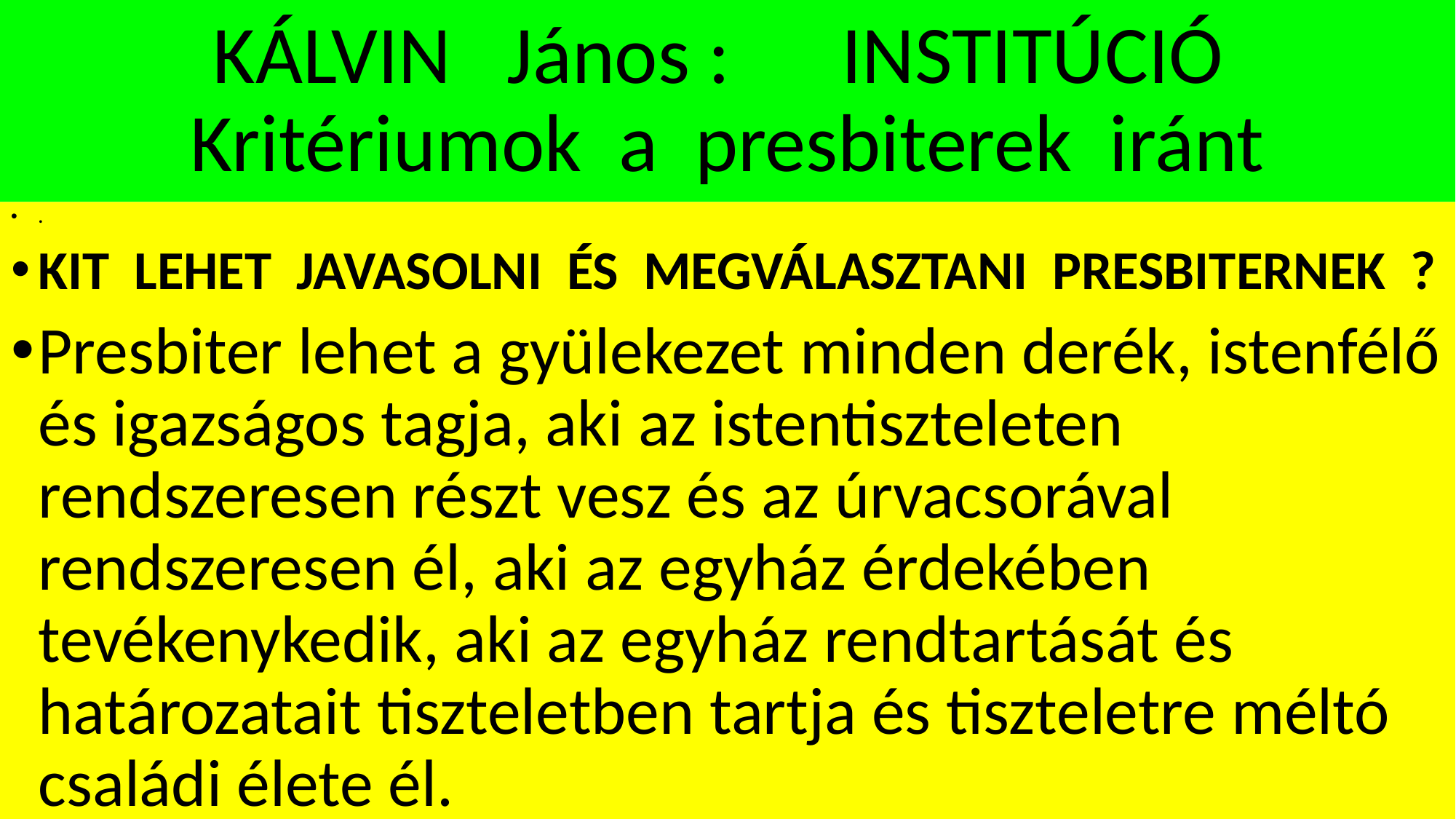

# KÁLVIN   János :      INSTITÚCIÓ Kritériumok  a  presbiterek  iránt
.
KIT  LEHET  JAVASOLNI  ÉS  MEGVÁLASZTANI  PRESBITERNEK  ?
Presbiter lehet a gyülekezet minden derék, istenfélő és igazságos tagja, aki az istentiszteleten  rendszeresen részt vesz és az úrvacsorával rendszeresen él, aki az egyház érdekében tevékenykedik, aki az egyház rendtartását és határozatait tiszteletben tartja és tiszteletre méltó családi élete él.